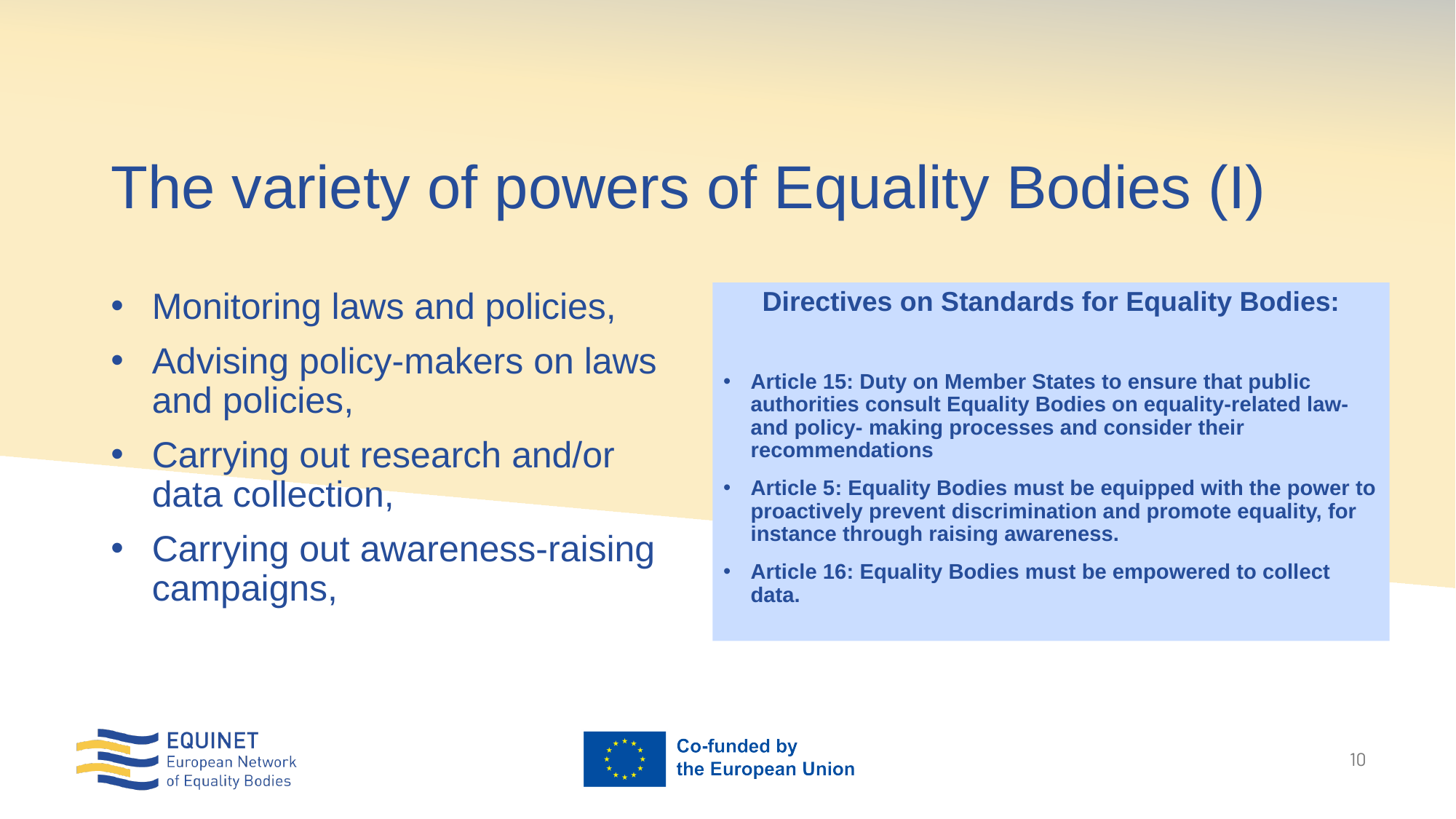

# The variety of powers of Equality Bodies (I)
Monitoring laws and policies,
Advising policy-makers on laws and policies,
Carrying out research and/or data collection,
Carrying out awareness-raising campaigns,
Directives on Standards for Equality Bodies:

Article 15: Duty on Member States to ensure that public authorities consult Equality Bodies on equality-related law- and policy- making processes and consider their recommendations
Article 5: Equality Bodies must be equipped with the power to proactively prevent discrimination and promote equality, for instance through raising awareness.
Article 16: Equality Bodies must be empowered to collect data.
10